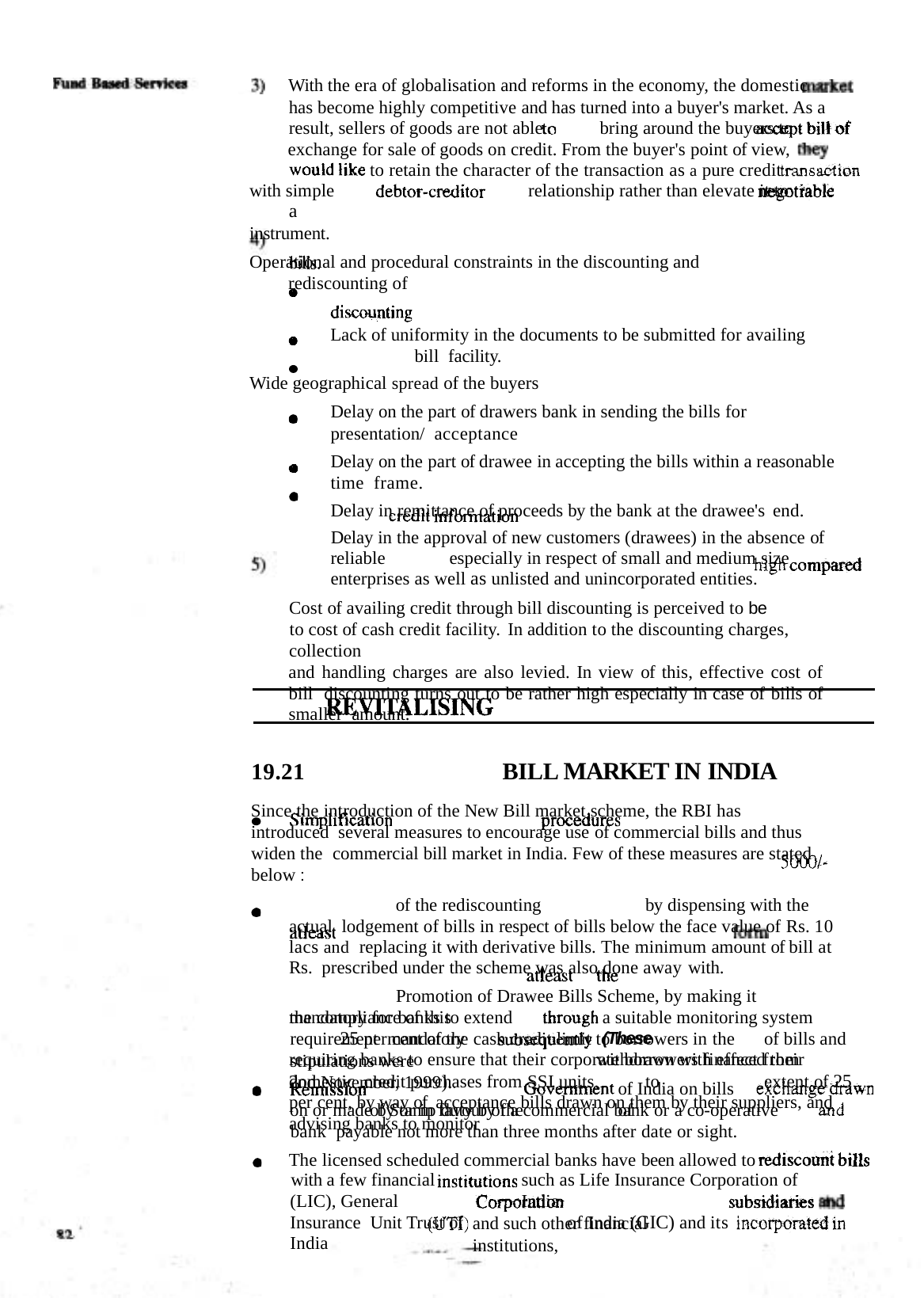

With the era of globalisation and reforms in the economy, the domestic
has become highly competitive and has turned into a buyer's market. As a  result, sellers of goods are not able	bring around the buyers to
exchange for sale of goods on credit. From the buyer's point of view,  to retain the character of the transaction as a pure credit
with simple	relationship rather than elevate it to a
instrument.
Operational and procedural constraints in the discounting and rediscounting of

Lack of uniformity in the documents to be submitted for availing bill  facility.
Wide geographical spread of the buyers
Delay on the part of drawers bank in sending the bills for presentation/  acceptance
Delay on the part of drawee in accepting the bills within a reasonable time  frame.
Delay in remittance of proceeds by the bank at the drawee's end.
Delay in the approval of new customers (drawees) in the absence of  reliable	especially in respect of small and medium size  enterprises as well as unlisted and unincorporated entities.
Cost of availing credit through bill discounting is perceived to be
to cost of cash credit facility. In addition to the discounting charges, collection
and handling charges are also levied. In view of this, effective cost of bill  discounting turns out to be rather high especially in case of bills of smaller  amount.

19.21	BILL MARKET IN INDIA
Since the introduction of the New Bill market scheme, the RBI has introduced  several measures to encourage use of commercial bills and thus widen the  commercial bill market in India. Few of these measures are stated below :
of the rediscounting	by dispensing with the actual  lodgement of bills in respect of bills below the face value of Rs. 10 lacs and  replacing it with derivative bills. The minimum amount of bill at Rs.  prescribed under the scheme was also done away with.
Promotion of Drawee Bills Scheme, by making it mandatory for banks to extend
25 per cent of the cash credit limit to borrowers in the	of bills and  requiring banks to ensure that their corporate borrowers financed their domestic  credit purchases from SSI units,	to	extent of 25 per cent, by way of  acceptance bills drawn on them by their suppliers, and advising banks to monitor

a suitable monitoring system (These
withdrawn with effect from
the compliance of this requirement  mandatory stipulations were
2nd November, 1999)..
of Stamp duty by the

of India on bills of

on or made by or in favour of a commercial bank or a co-operative bank  payable not more than three months after date or sight.
The licensed scheduled commercial banks have been allowed to

with a few financial  (LIC), General Insurance  Unit Trust of India
such as Life Insurance Corporation of India
of India (GIC) and its

and such other financial institutions,